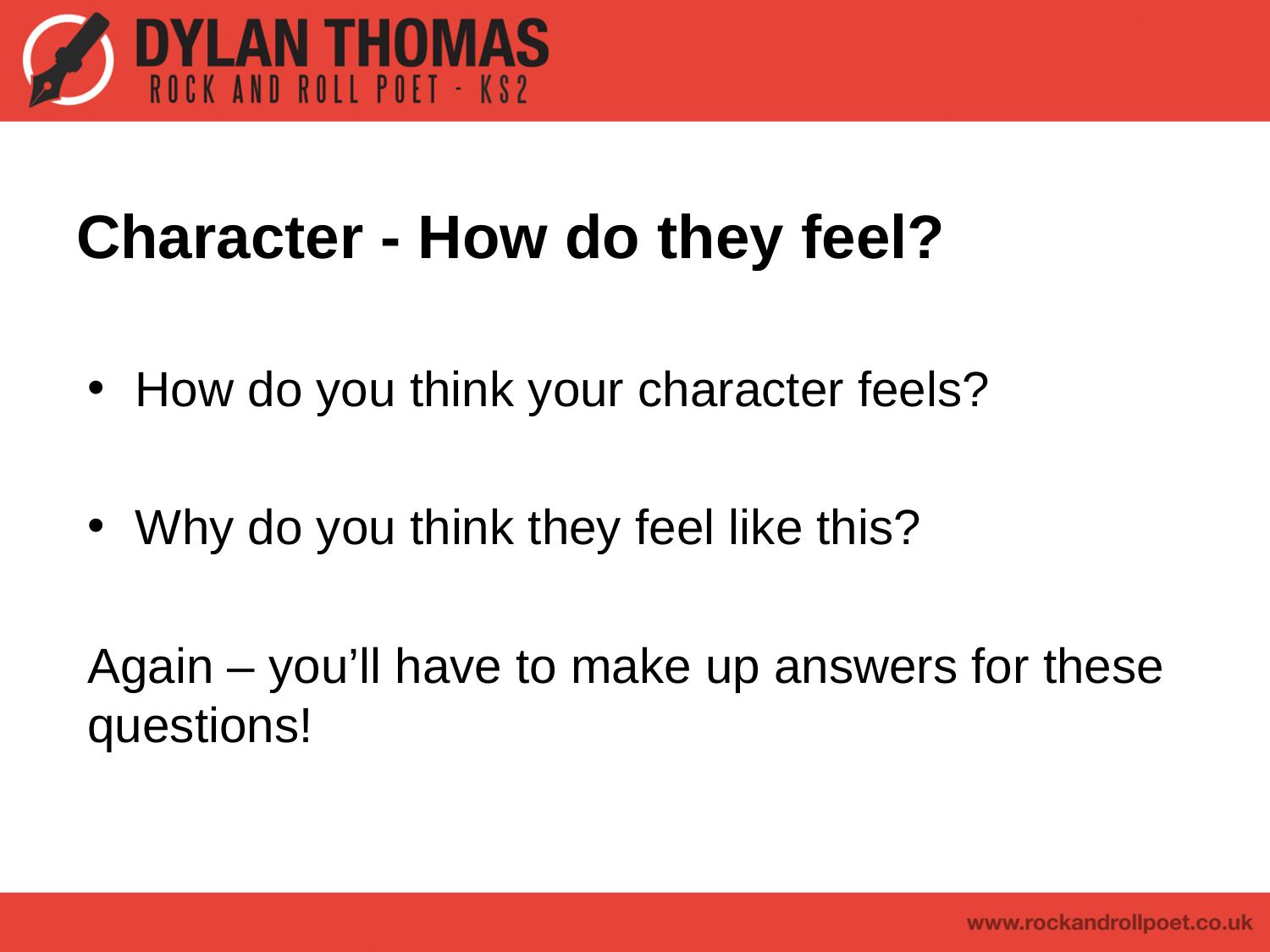

# Character - How do they feel?

How do you think your character feels?

Why do you think they feel like this?

Again – you’ll have to make up answers for these questions!